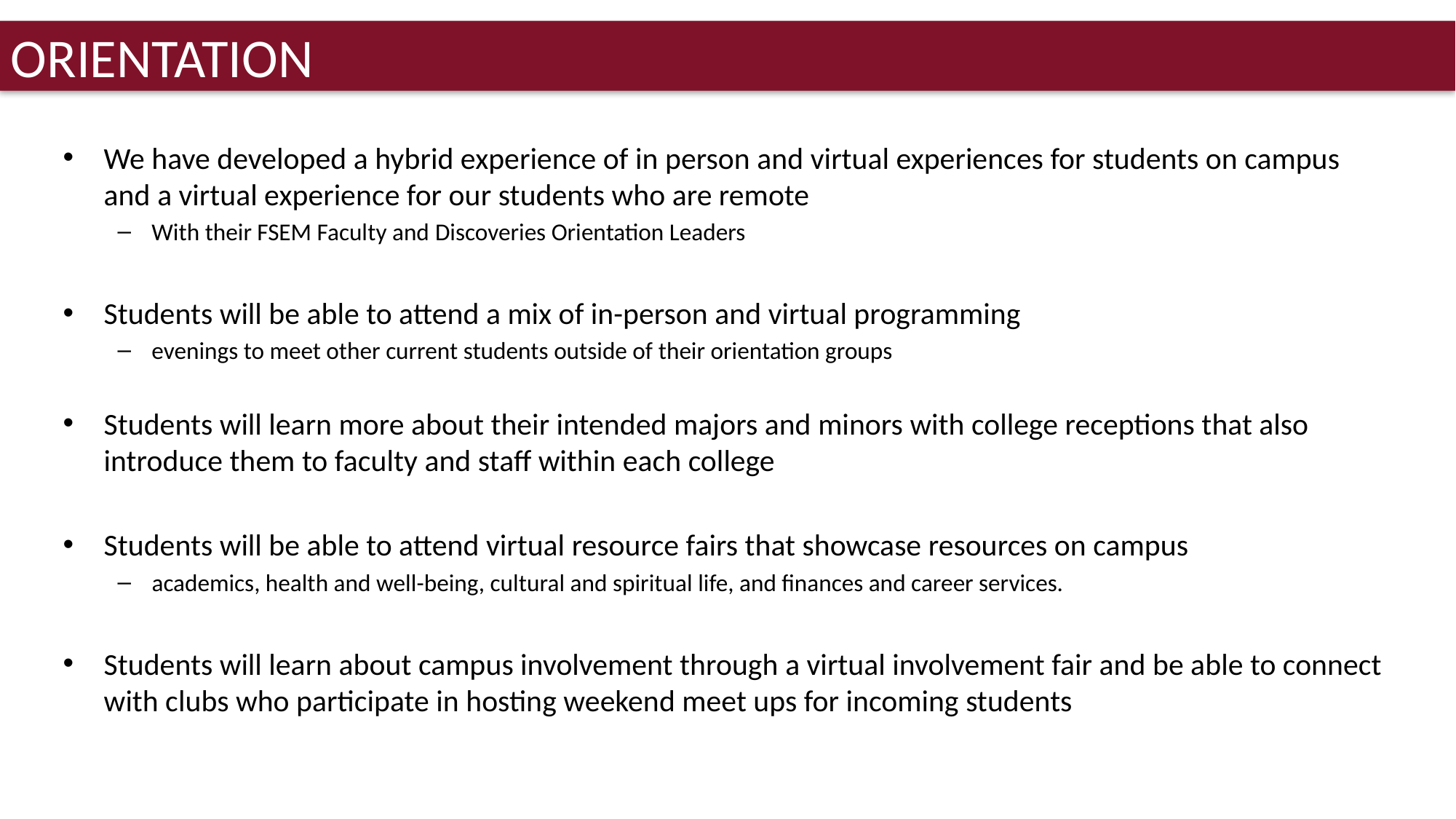

Orientation
We have developed a hybrid experience of in person and virtual experiences for students on campus and a virtual experience for our students who are remote
With their FSEM Faculty and Discoveries Orientation Leaders

Students will be able to attend a mix of in-person and virtual programming
evenings to meet other current students outside of their orientation groups

Students will learn more about their intended majors and minors with college receptions that also introduce them to faculty and staff within each college

Students will be able to attend virtual resource fairs that showcase resources on campus
academics, health and well-being, cultural and spiritual life, and finances and career services.

Students will learn about campus involvement through a virtual involvement fair and be able to connect with clubs who participate in hosting weekend meet ups for incoming students